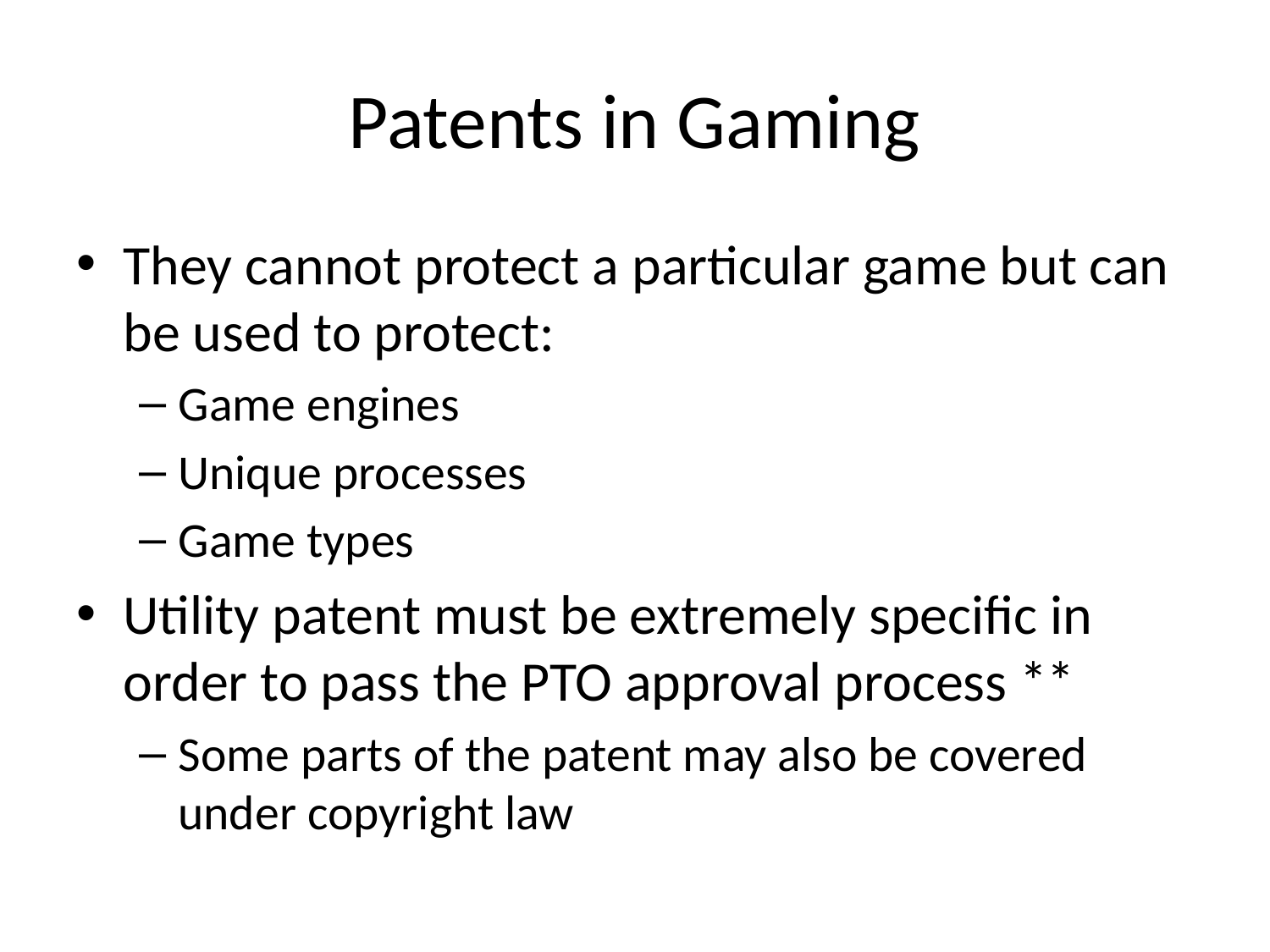

# Patents in Gaming
They cannot protect a particular game but can be used to protect:
Game engines
Unique processes
Game types
Utility patent must be extremely specific in order to pass the PTO approval process **
Some parts of the patent may also be covered under copyright law